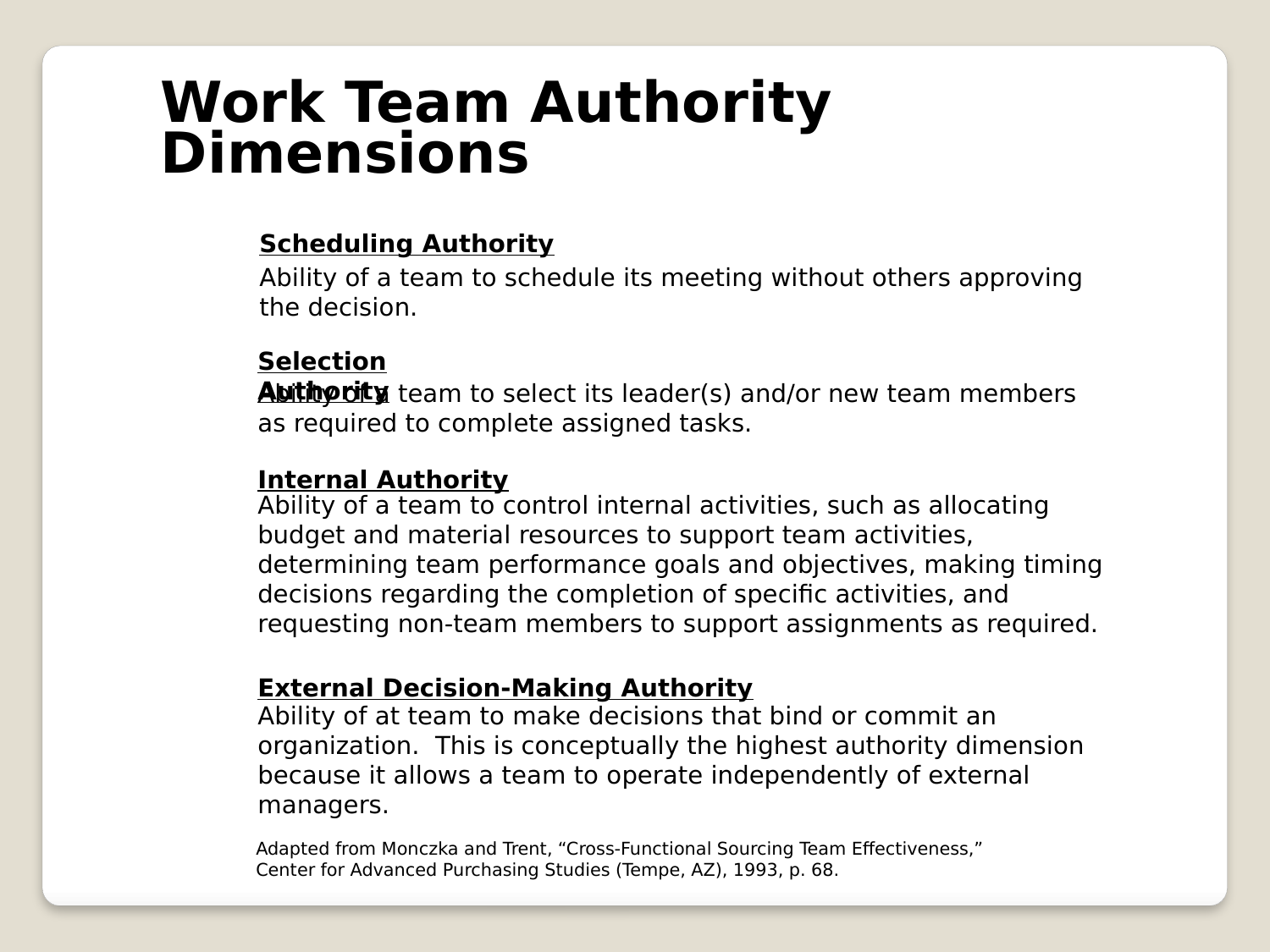

Work Team Authority Dimensions
Scheduling Authority
Ability of a team to schedule its meeting without others approving the decision.
Selection Authority
Ability of a team to select its leader(s) and/or new team members as required to complete assigned tasks.
Internal Authority
Ability of a team to control internal activities, such as allocating budget and material resources to support team activities, determining team performance goals and objectives, making timing decisions regarding the completion of specific activities, and requesting non-team members to support assignments as required.
External Decision-Making Authority
Ability of at team to make decisions that bind or commit an organization.  This is conceptually the highest authority dimension because it allows a team to operate independently of external managers.
Adapted from Monczka and Trent, “Cross-Functional Sourcing Team Effectiveness,” Center for Advanced Purchasing Studies (Tempe, AZ), 1993, p. 68.